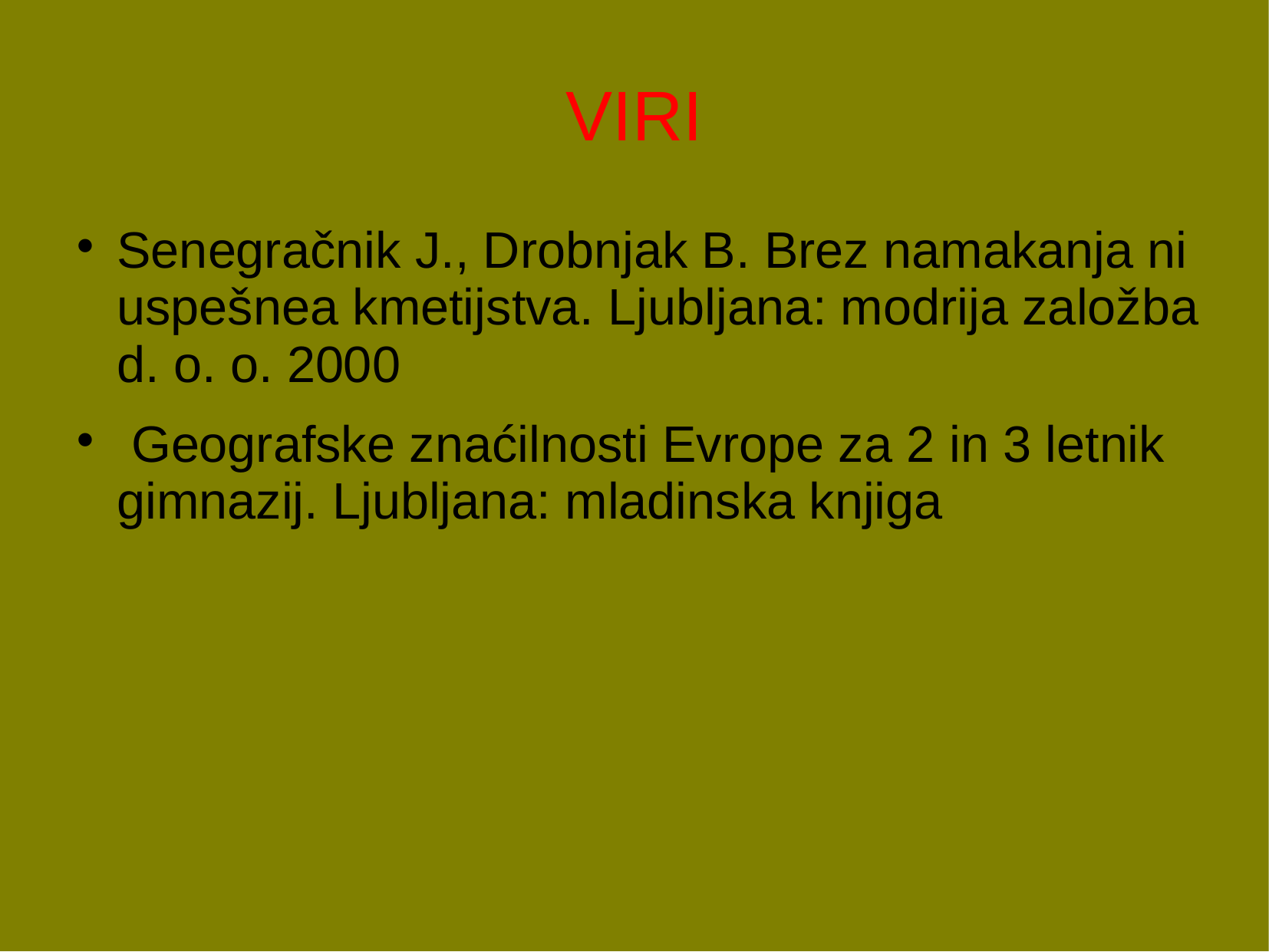

# VIRI
Senegračnik J., Drobnjak B. Brez namakanja ni uspešnea kmetijstva. Ljubljana: modrija založba d. o. o. 2000
 Geografske znaćilnosti Evrope za 2 in 3 letnik gimnazij. Ljubljana: mladinska knjiga